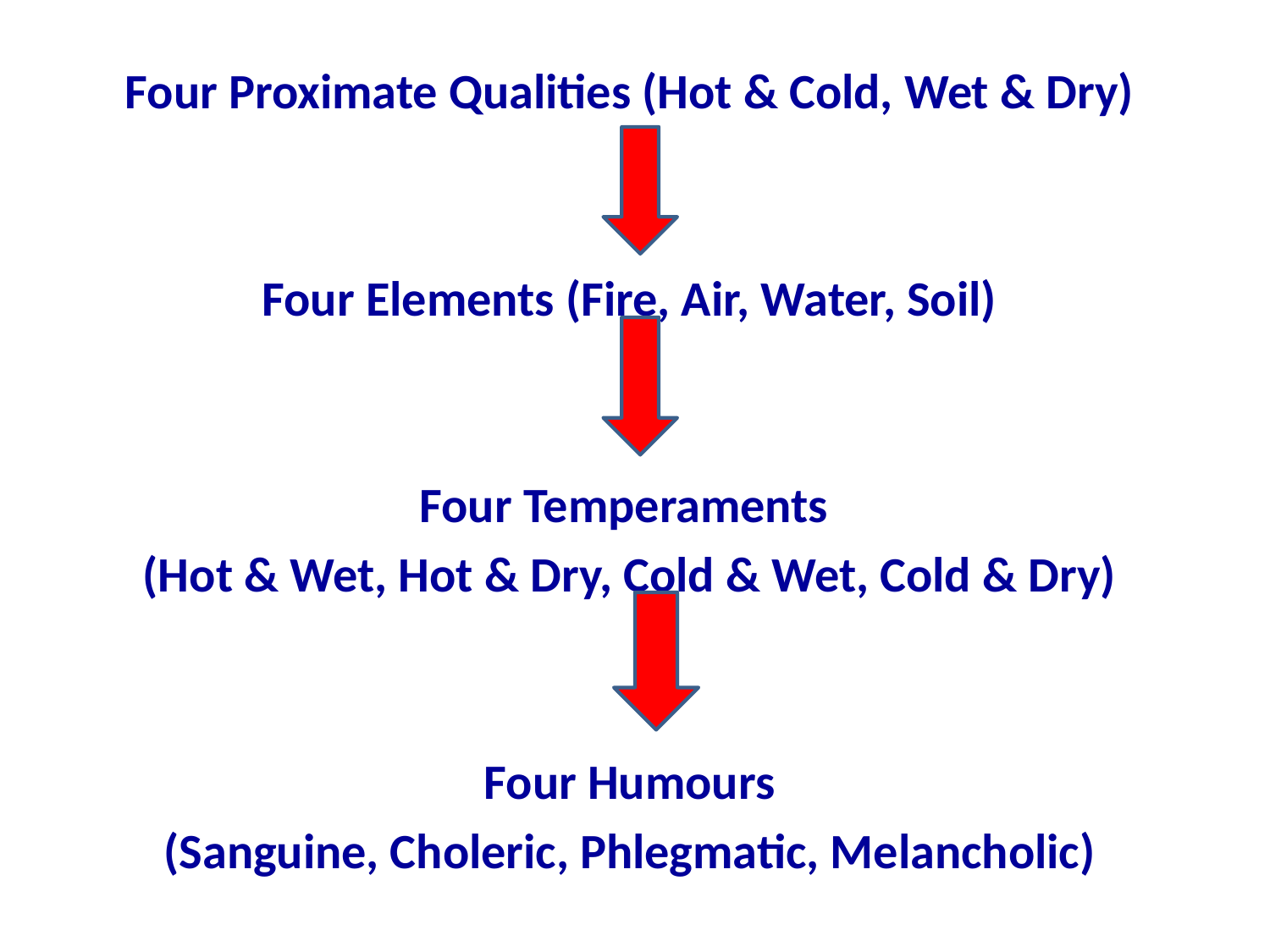

Four Proximate Qualities (Hot & Cold, Wet & Dry)

Four Elements (Fire, Air, Water, Soil)

Four Temperaments
(Hot & Wet, Hot & Dry, Cold & Wet, Cold & Dry)

Four Humours
(Sanguine, Choleric, Phlegmatic, Melancholic)